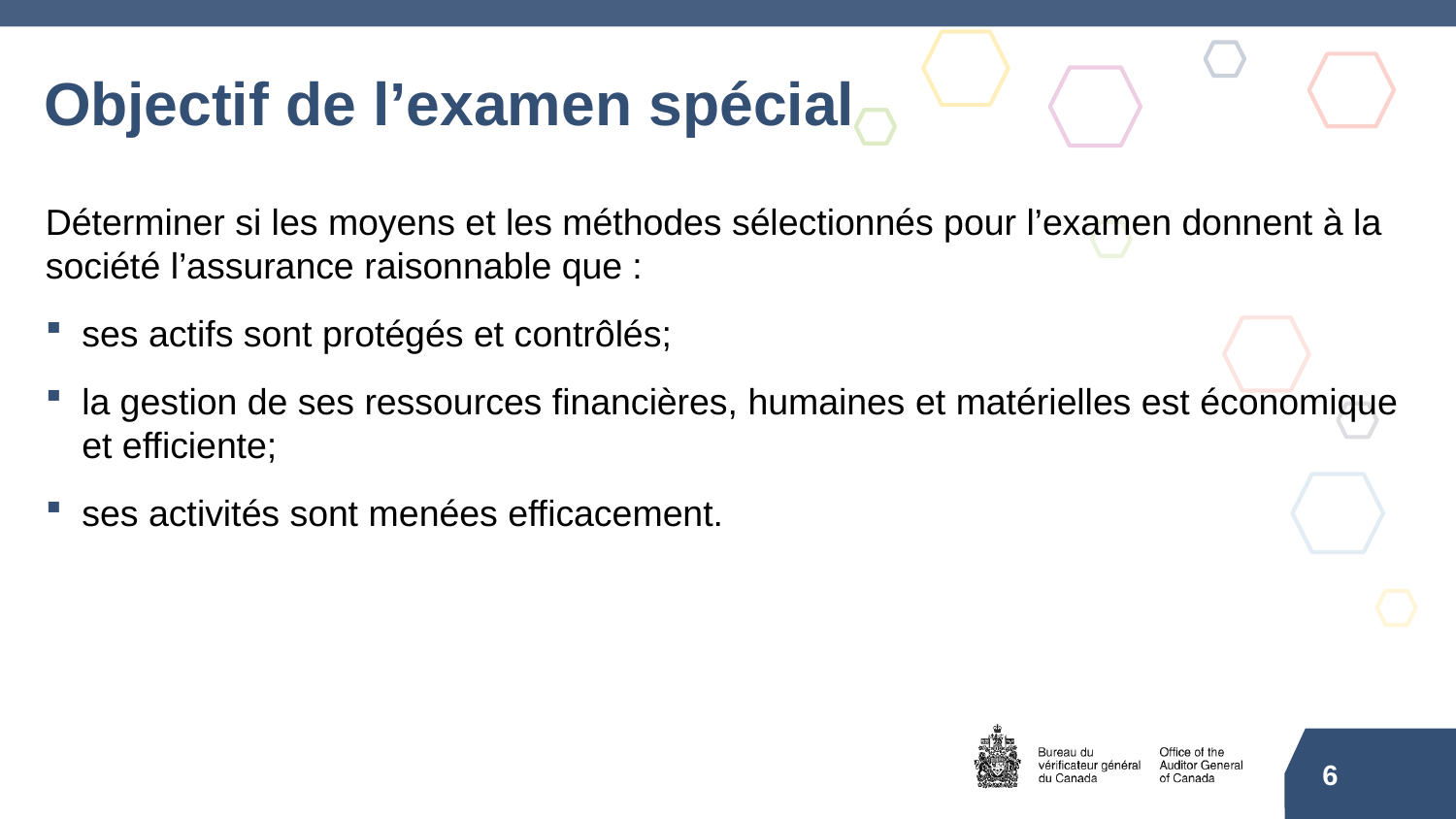

# Objectif de l’examen spécial
Déterminer si les moyens et les méthodes sélectionnés pour l’examen donnent à la société l’assurance raisonnable que :
ses actifs sont protégés et contrôlés;
la gestion de ses ressources financières, humaines et matérielles est économique et efficiente;
ses activités sont menées efficacement.